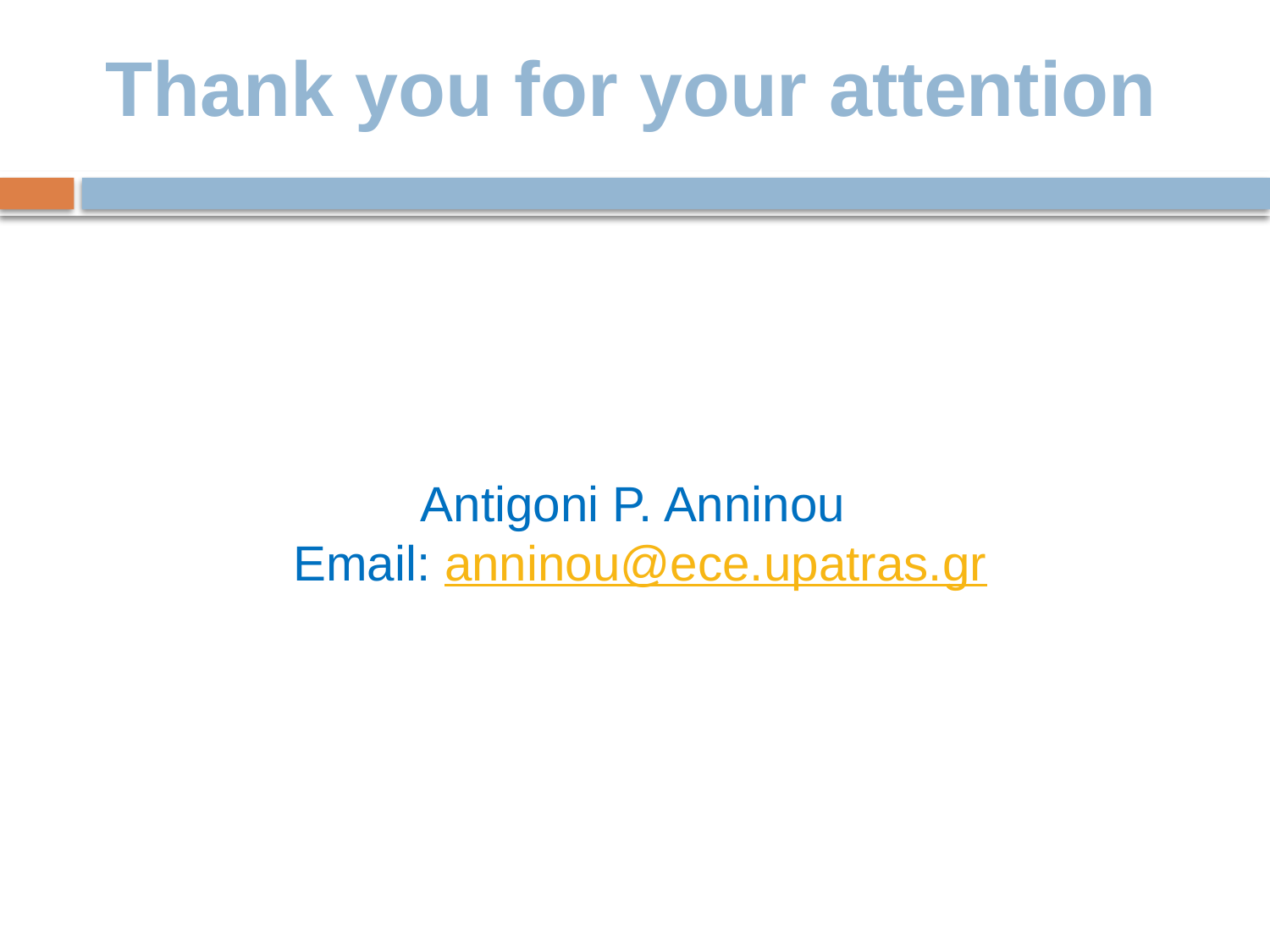

# Thank you for your attention
	Antigoni P. Anninou
Email: anninou@ece.upatras.gr